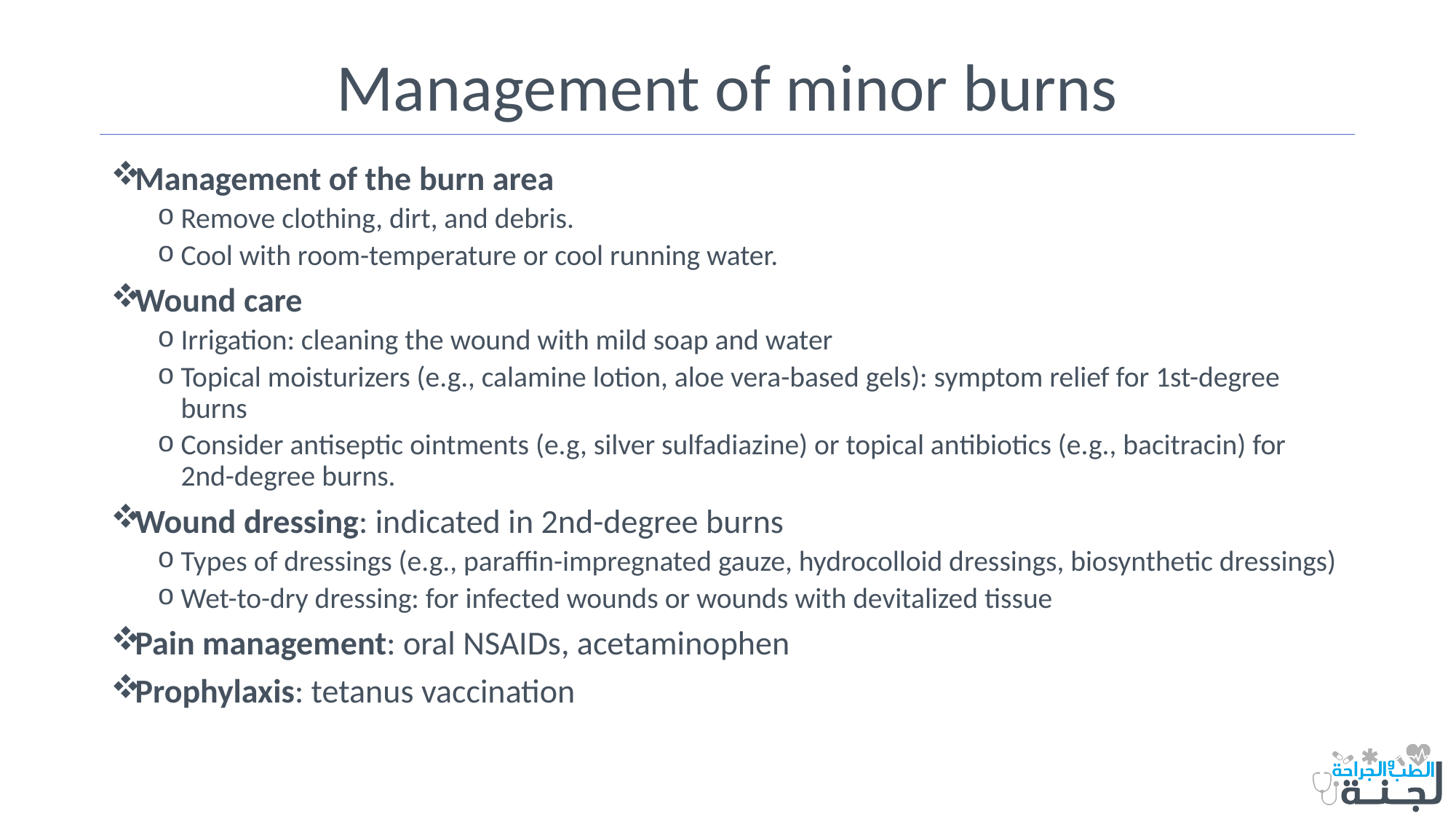

# Management of minor burns
Management of the burn area
Remove clothing, dirt, and debris.
Cool with room-temperature or cool running water.
Wound care
Irrigation: cleaning the wound with mild soap and water
Topical moisturizers (e.g., calamine lotion, aloe vera-based gels): symptom relief for 1st-degree burns
Consider antiseptic ointments (e.g, silver sulfadiazine) or topical antibiotics (e.g., bacitracin) for 2nd-degree burns.
Wound dressing: indicated in 2nd-degree burns
Types of dressings (e.g., paraffin-impregnated gauze, hydrocolloid dressings, biosynthetic dressings)
Wet-to-dry dressing: for infected wounds or wounds with devitalized tissue
Pain management: oral NSAIDs, acetaminophen
Prophylaxis: tetanus vaccination